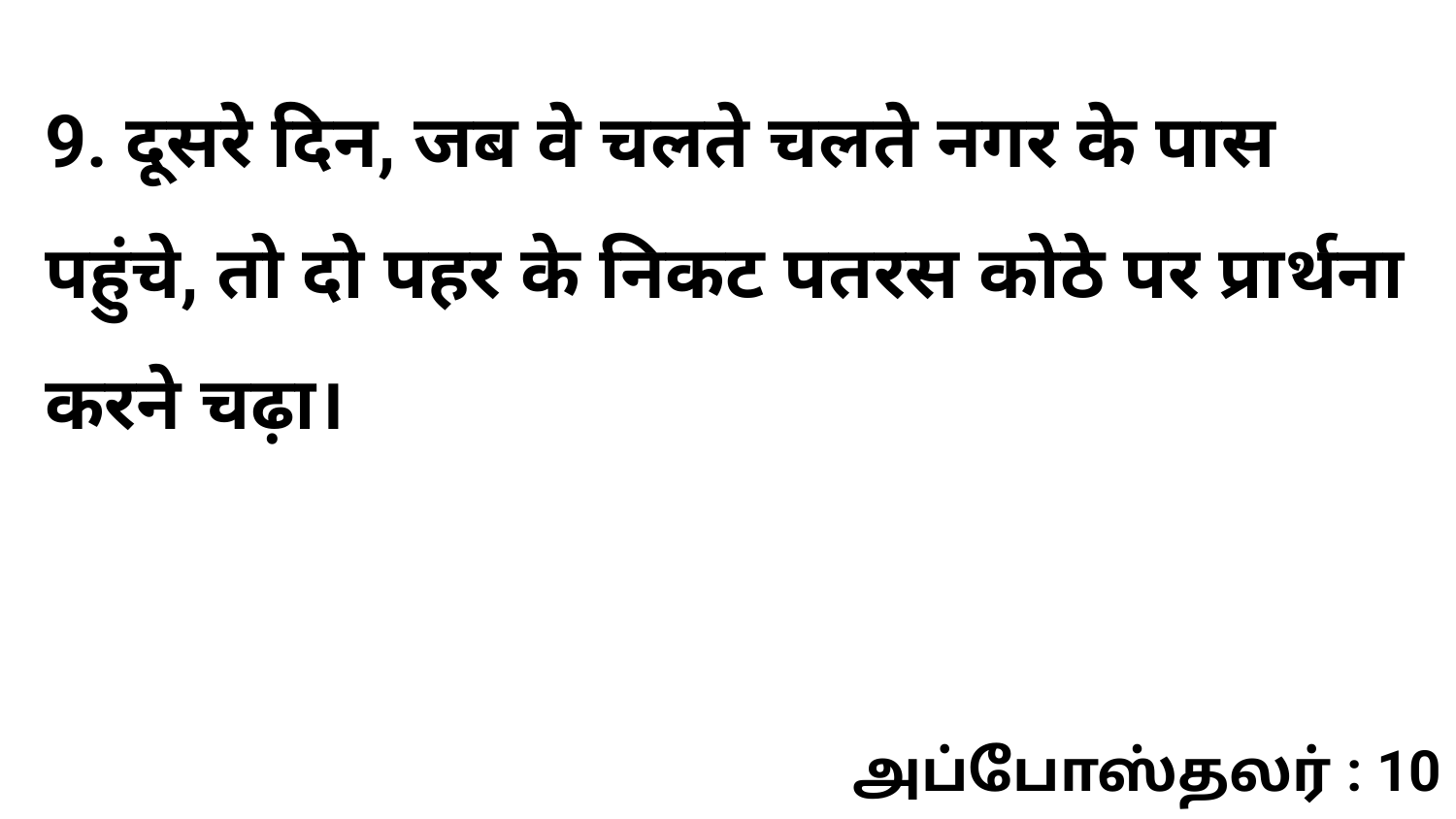

9. दूसरे दिन, जब वे चलते चलते नगर के पास पहुंचे, तो दो पहर के निकट पतरस कोठे पर प्रार्थना करने चढ़ा।
அப்போஸ்தலர் : 10